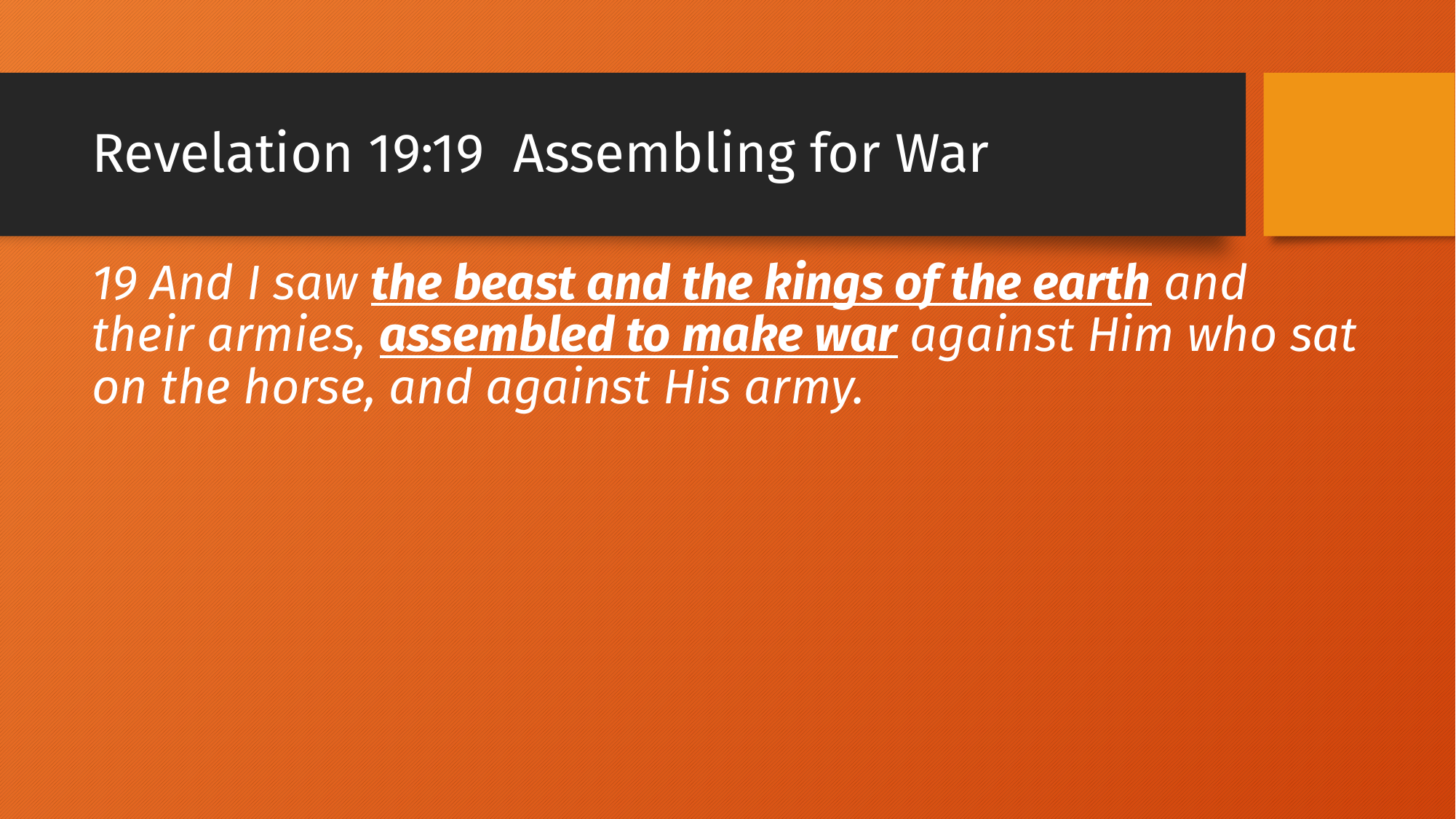

# Revelation 19:19  Assembling for War
19 And I saw the beast and the kings of the earth and their armies, assembled to make war against Him who sat on the horse, and against His army.